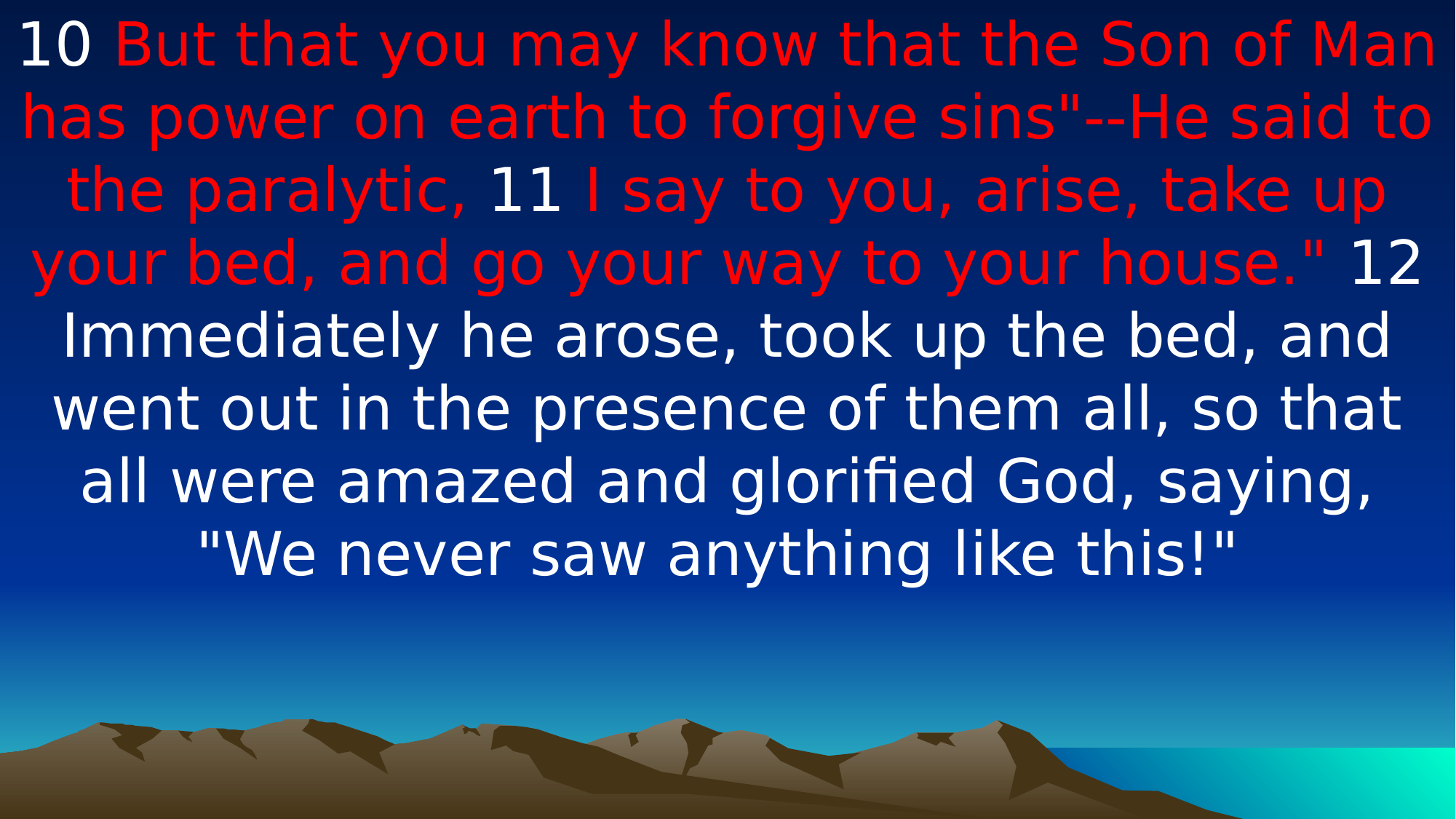

10 But that you may know that the Son of Man has power on earth to forgive sins"--He said to the paralytic, 11 I say to you, arise, take up your bed, and go your way to your house." 12 Immediately he arose, took up the bed, and went out in the presence of them all, so that all were amazed and glorified God, saying, "We never saw anything like this!"